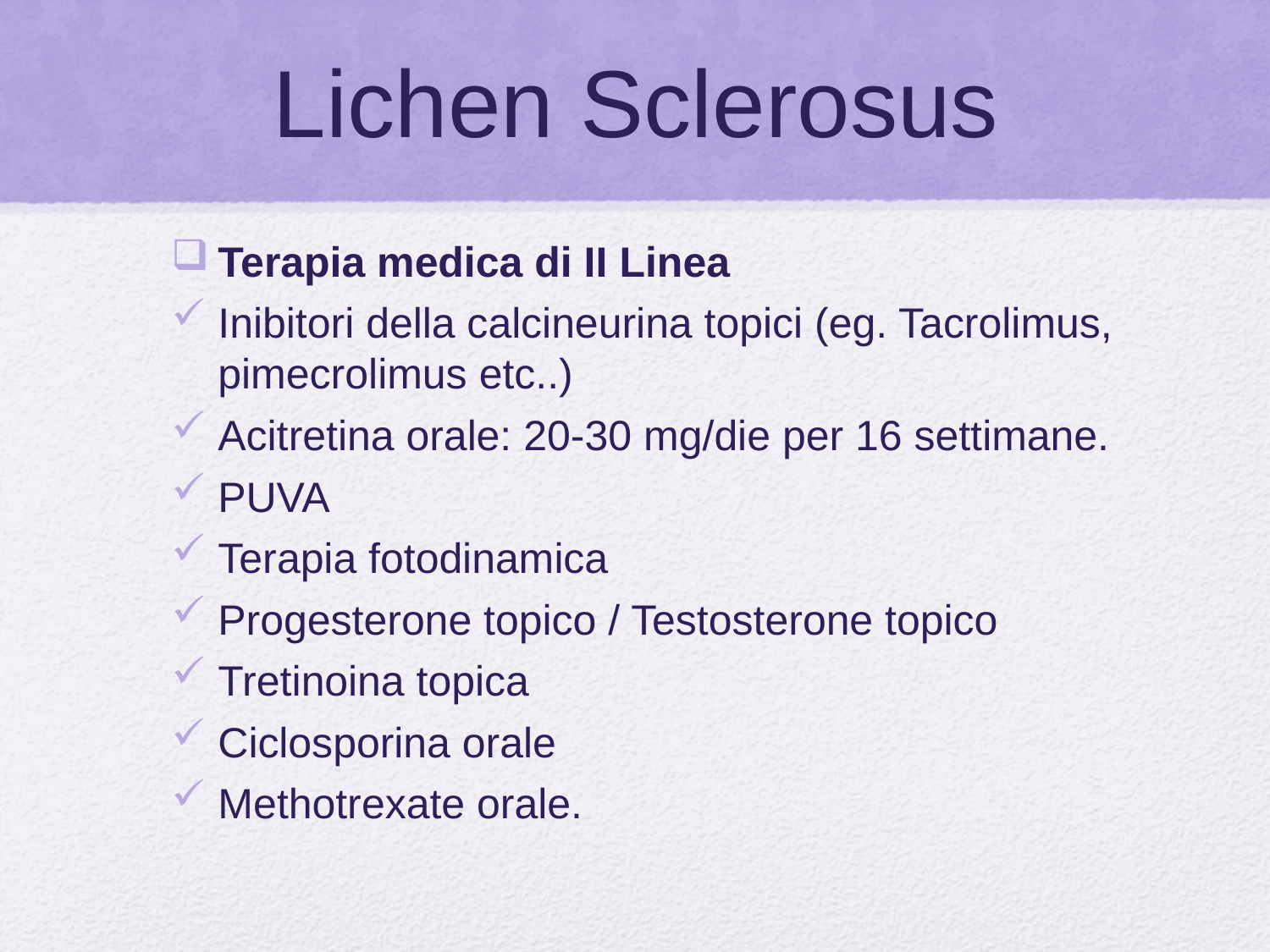

# Lichen Sclerosus
Terapia medica di II Linea
Inibitori della calcineurina topici (eg. Tacrolimus, pimecrolimus etc..)
Acitretina orale: 20-30 mg/die per 16 settimane.
PUVA
Terapia fotodinamica
Progesterone topico / Testosterone topico
Tretinoina topica
Ciclosporina orale
Methotrexate orale.